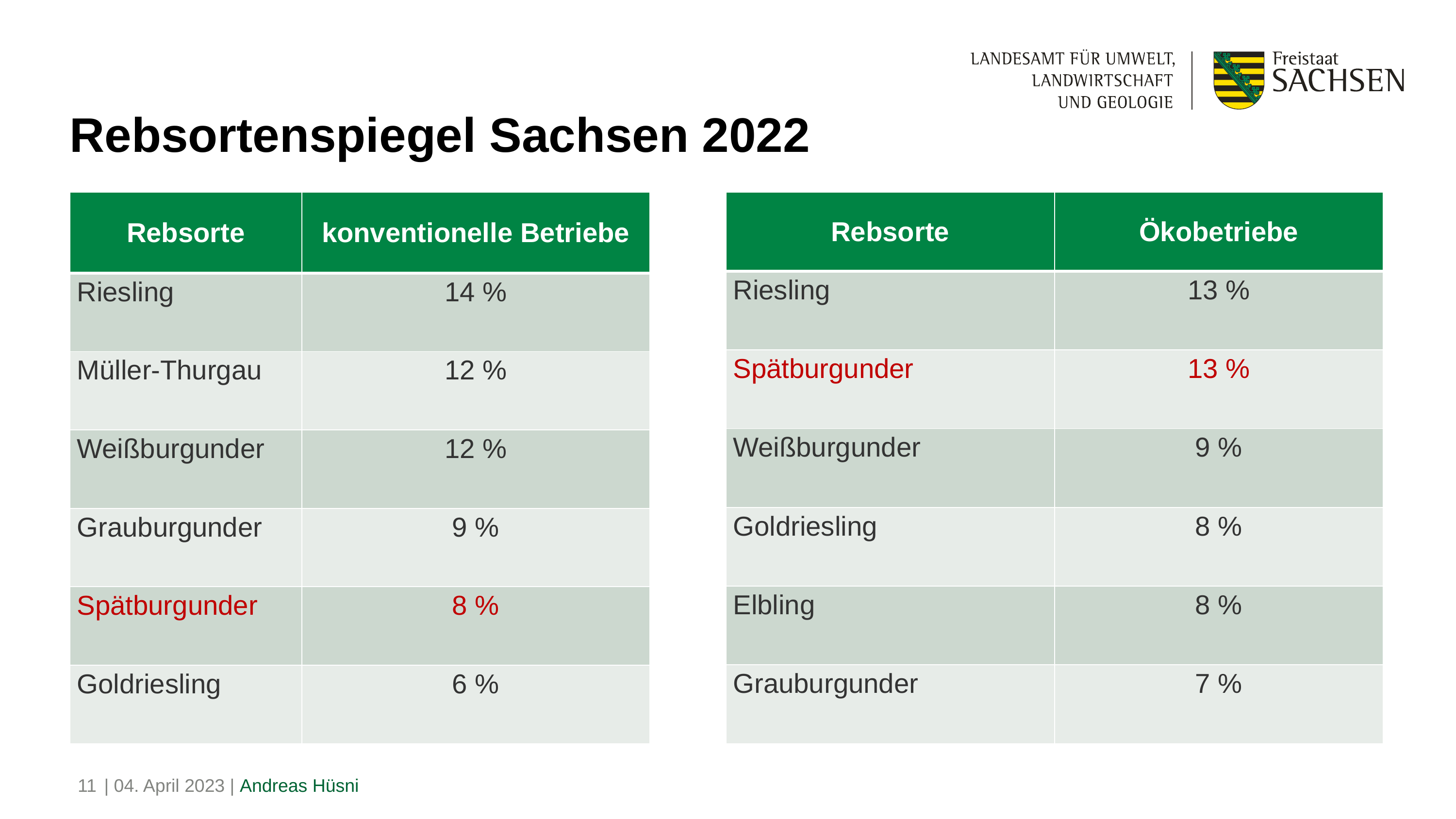

# Rebsortenspiegel Sachsen 2022
| Rebsorte | konventionelle Betriebe |
| --- | --- |
| Riesling | 14 % |
| Müller-Thurgau | 12 % |
| Weißburgunder | 12 % |
| Grauburgunder | 9 % |
| Spätburgunder | 8 % |
| Goldriesling | 6 % |
| Rebsorte | Ökobetriebe |
| --- | --- |
| Riesling | 13 % |
| Spätburgunder | 13 % |
| Weißburgunder | 9 % |
| Goldriesling | 8 % |
| Elbling | 8 % |
| Grauburgunder | 7 % |